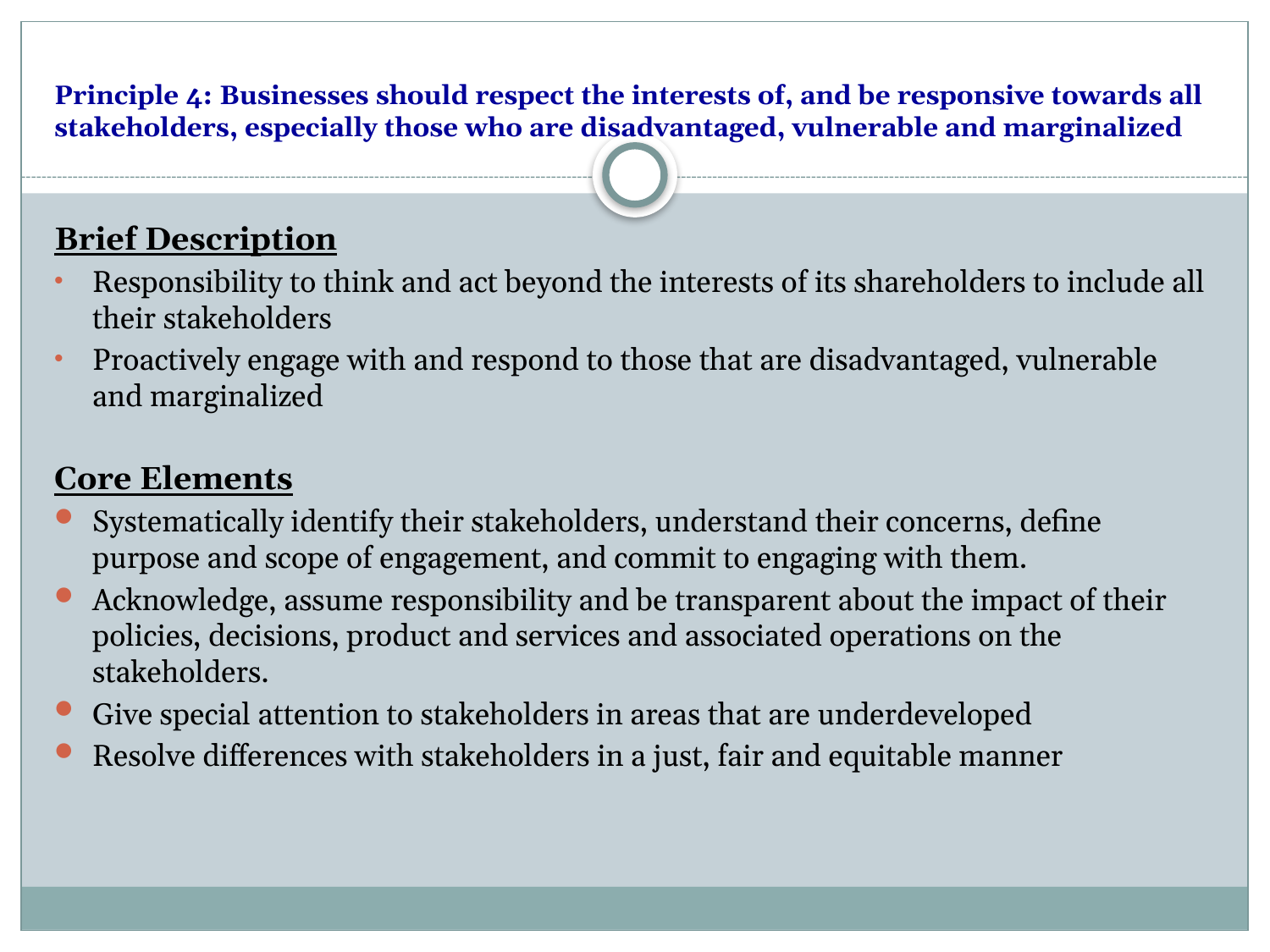

# Principle 4: Businesses should respect the interests of, and be responsive towards all stakeholders, especially those who are disadvantaged, vulnerable and marginalized
Brief Description
Responsibility to think and act beyond the interests of its shareholders to include all their stakeholders
Proactively engage with and respond to those that are disadvantaged, vulnerable and marginalized

Core Elements
Systematically identify their stakeholders, understand their concerns, define purpose and scope of engagement, and commit to engaging with them.
Acknowledge, assume responsibility and be transparent about the impact of their policies, decisions, product and services and associated operations on the stakeholders.
Give special attention to stakeholders in areas that are underdeveloped
Resolve differences with stakeholders in a just, fair and equitable manner